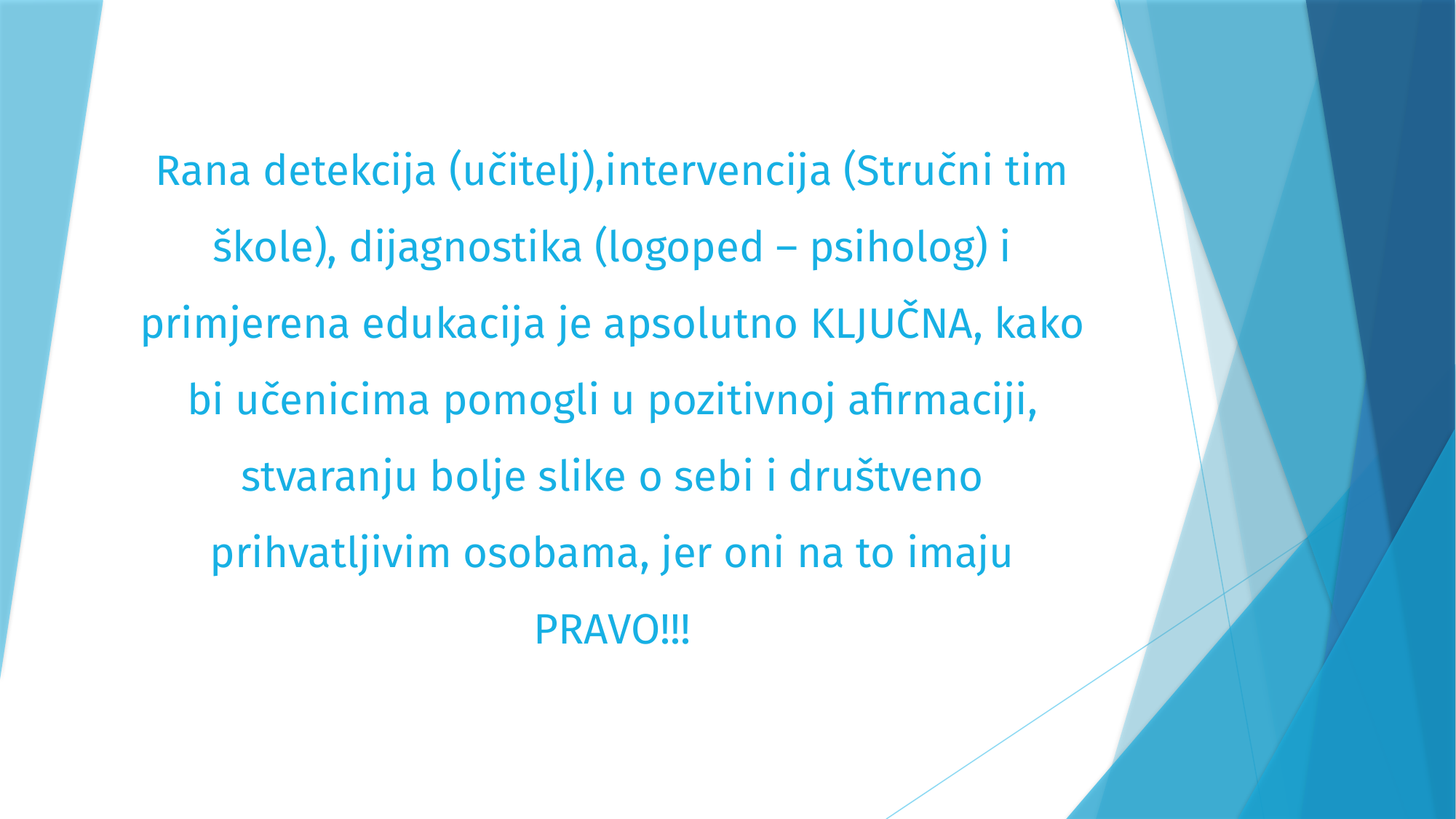

# Rana detekcija (učitelj),intervencija (Stručni tim škole), dijagnostika (logoped – psiholog) i primjerena edukacija je apsolutno KLJUČNA, kako bi učenicima pomogli u pozitivnoj afirmaciji, stvaranju bolje slike o sebi i društveno prihvatljivim osobama, jer oni na to imaju PRAVO!!!